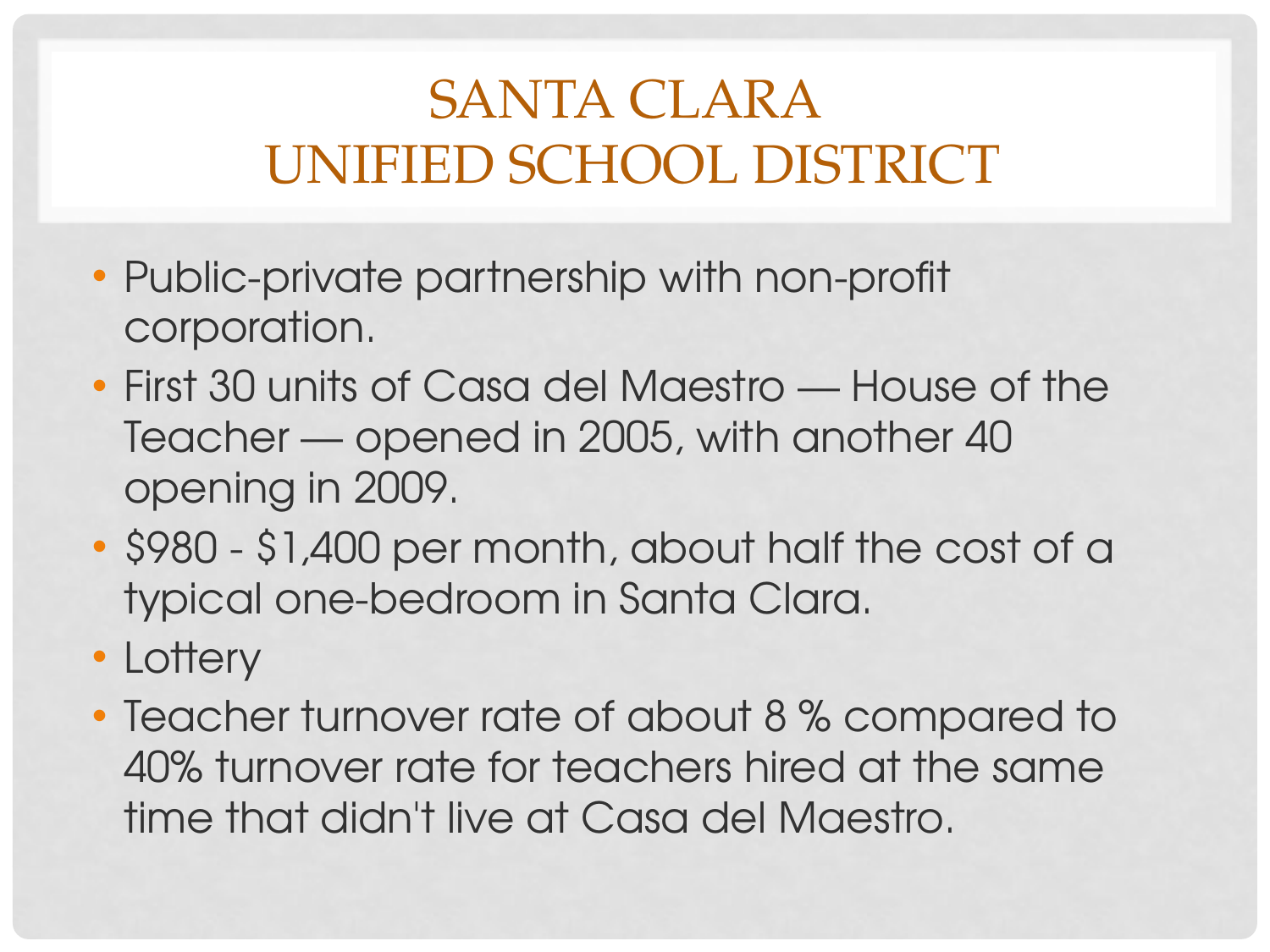

# Santa Clara Unified School District
Public-private partnership with non-profit corporation.
First 30 units of Casa del Maestro — House of the Teacher — opened in 2005, with another 40 opening in 2009.
$980 - $1,400 per month, about half the cost of a typical one-bedroom in Santa Clara.
Lottery
Teacher turnover rate of about 8 % compared to 40% turnover rate for teachers hired at the same time that didn't live at Casa del Maestro.